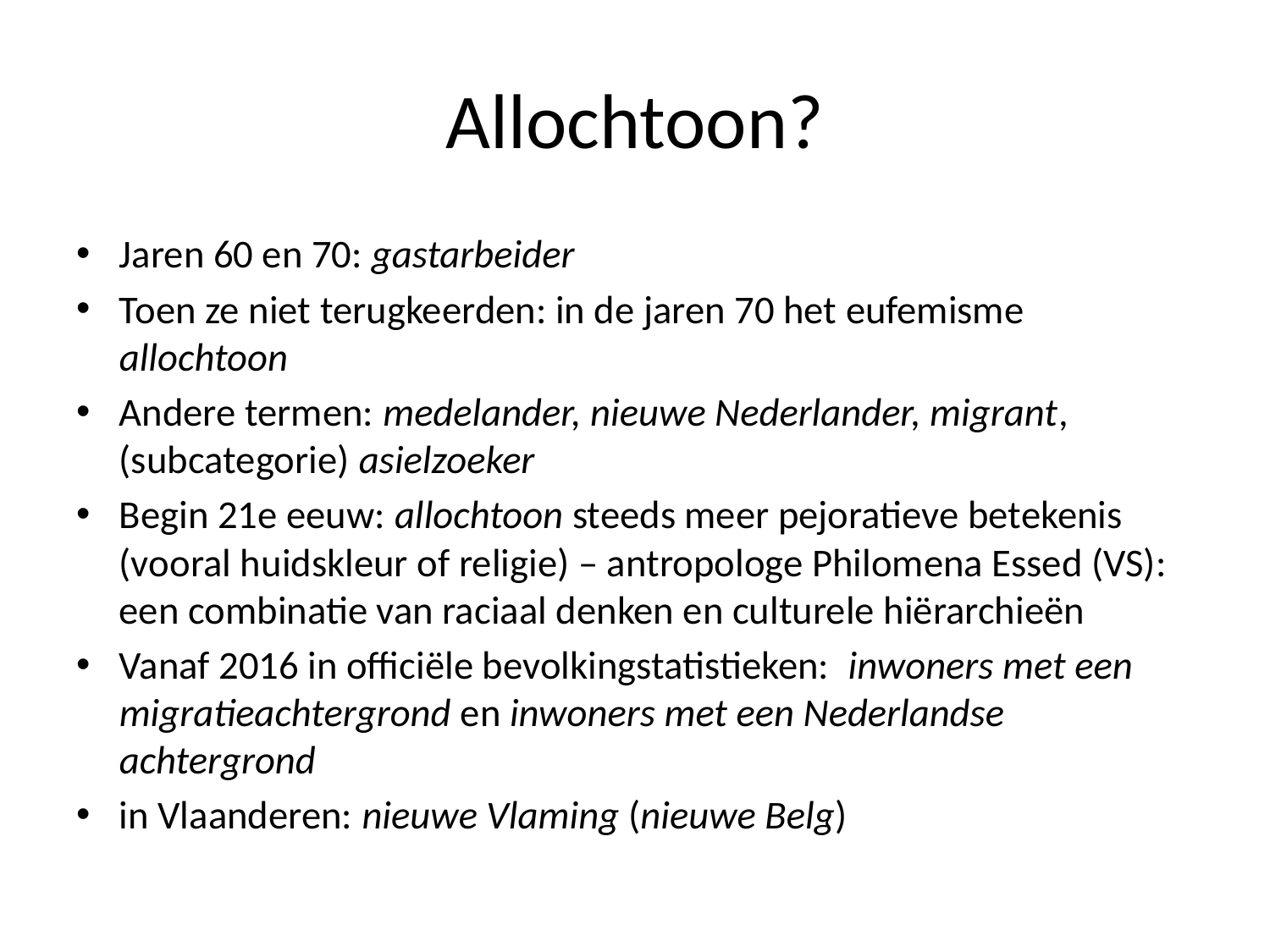

# Allochtoon?
Jaren 60 en 70: gastarbeider
Toen ze niet terugkeerden: in de jaren 70 het eufemisme allochtoon
Andere termen: medelander, nieuwe Nederlander, migrant, (subcategorie) asielzoeker
Begin 21e eeuw: allochtoon steeds meer pejoratieve betekenis (vooral huidskleur of religie) – antropologe Philomena Essed (VS): een combinatie van raciaal denken en culturele hiërarchieën
Vanaf 2016 in officiële bevolkingstatistieken:  inwoners met een migratieachtergrond en inwoners met een Nederlandse achtergrond
in Vlaanderen: nieuwe Vlaming (nieuwe Belg)